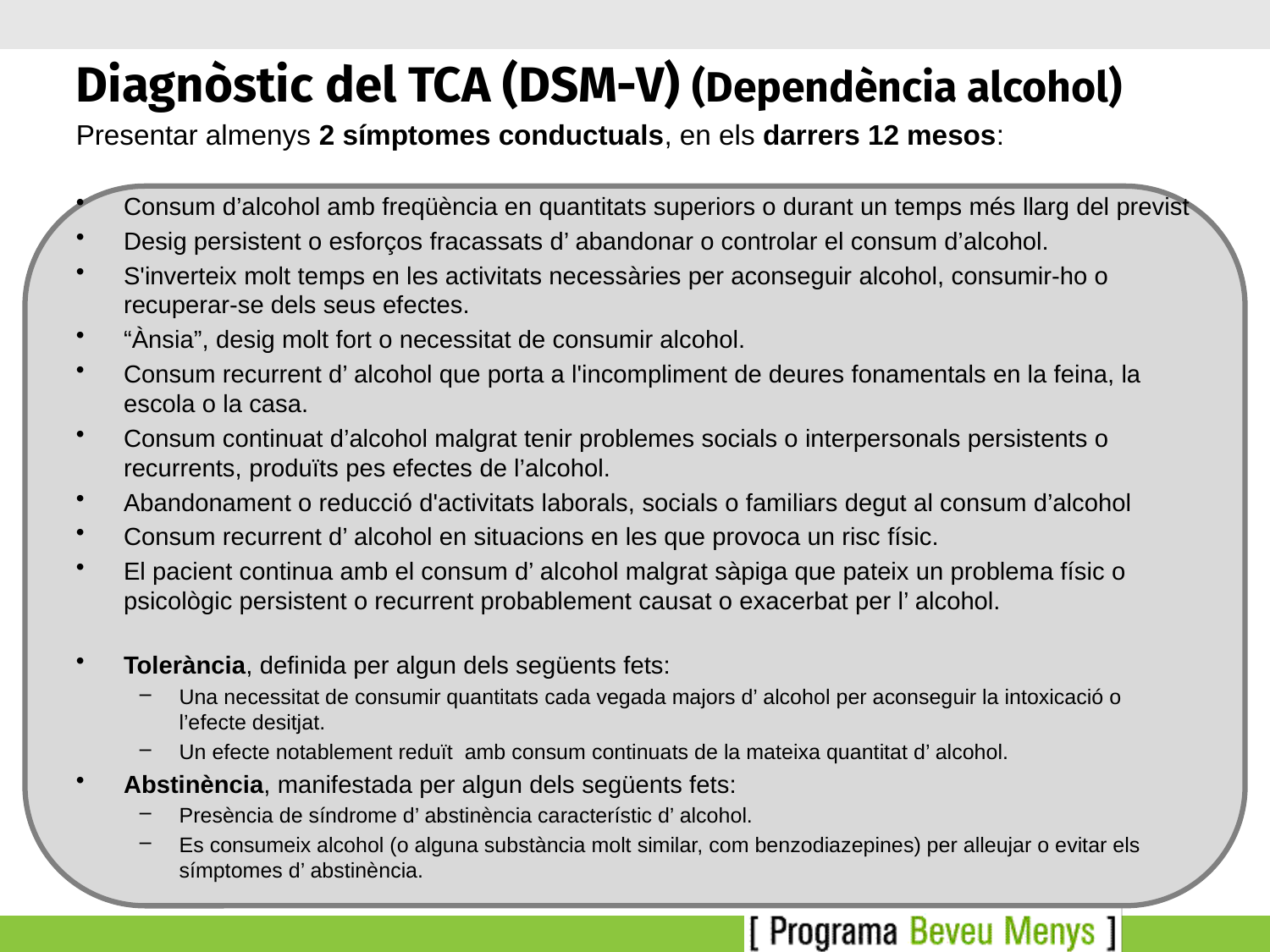

Diagnòstic del TCA (DSM-V) (Dependència alcohol)
Presentar almenys 2 símptomes conductuals, en els darrers 12 mesos:

Consum d’alcohol amb freqüència en quantitats superiors o durant un temps més llarg del previst
Desig persistent o esforços fracassats d’ abandonar o controlar el consum d’alcohol.
S'inverteix molt temps en les activitats necessàries per aconseguir alcohol, consumir-ho o recuperar-se dels seus efectes.
“Ànsia”, desig molt fort o necessitat de consumir alcohol.
Consum recurrent d’ alcohol que porta a l'incompliment de deures fonamentals en la feina, la escola o la casa.
Consum continuat d’alcohol malgrat tenir problemes socials o interpersonals persistents o recurrents, produïts pes efectes de l’alcohol.
Abandonament o reducció d'activitats laborals, socials o familiars degut al consum d’alcohol
Consum recurrent d’ alcohol en situacions en les que provoca un risc físic.
El pacient continua amb el consum d’ alcohol malgrat sàpiga que pateix un problema físic o psicològic persistent o recurrent probablement causat o exacerbat per l’ alcohol.

Tolerància, definida per algun dels següents fets:
Una necessitat de consumir quantitats cada vegada majors d’ alcohol per aconseguir la intoxicació o l’efecte desitjat.
Un efecte notablement reduït  amb consum continuats de la mateixa quantitat d’ alcohol.
Abstinència, manifestada per algun dels següents fets:
Presència de síndrome d’ abstinència característic d’ alcohol.
Es consumeix alcohol (o alguna substància molt similar, com benzodiazepines) per alleujar o evitar els símptomes d’ abstinència.